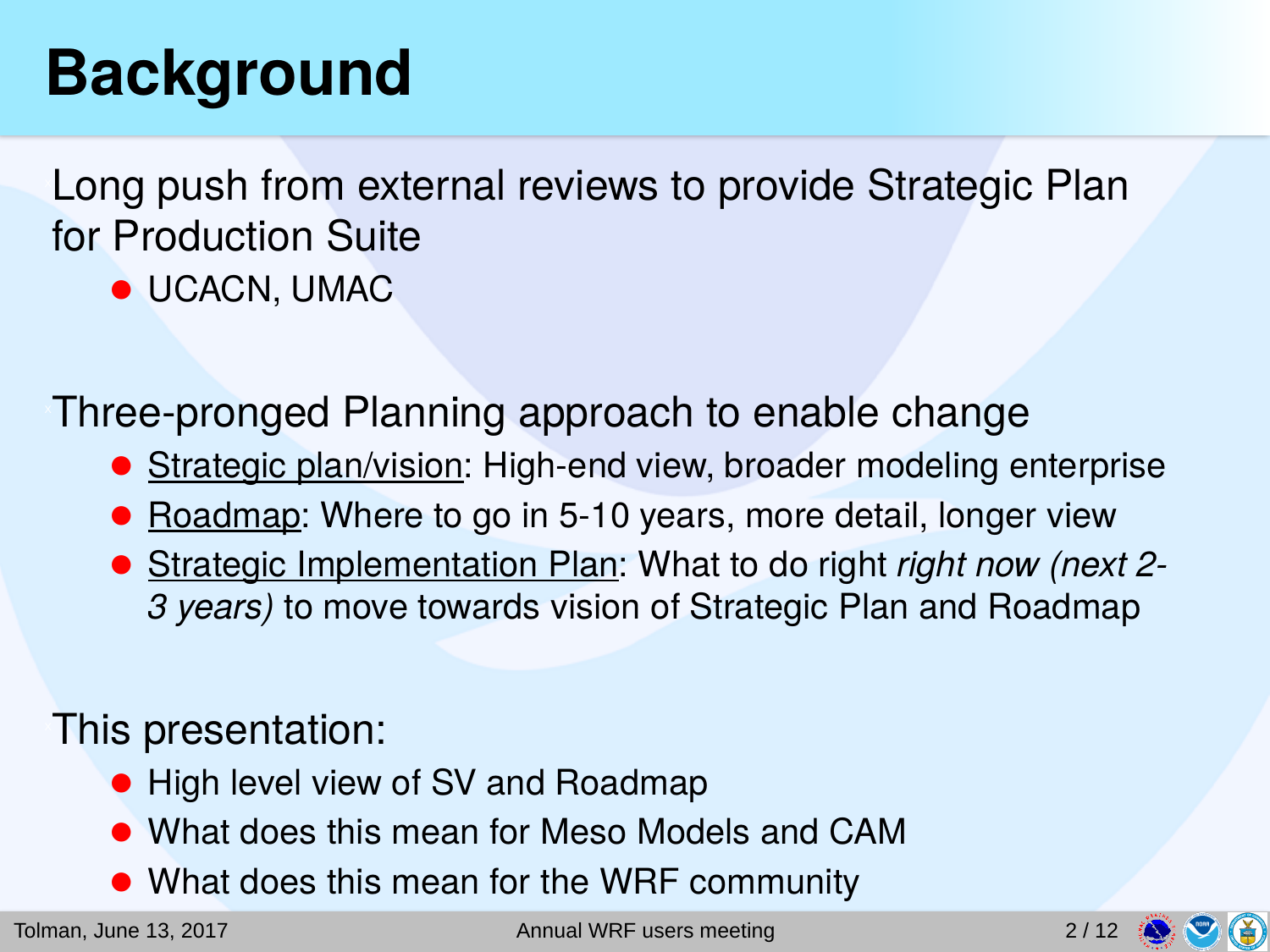

# Background
Long push from external reviews to provide Strategic Plan for Production Suite
UCACN, UMAC

Three-pronged Planning approach to enable change
Strategic plan/vision: High-end view, broader modeling enterprise
Roadmap: Where to go in 5-10 years, more detail, longer view
Strategic Implementation Plan: What to do right right now (next 2-3 years) to move towards vision of Strategic Plan and Roadmap

This presentation:
High level view of SV and Roadmap
What does this mean for Meso Models and CAM
What does this mean for the WRF community